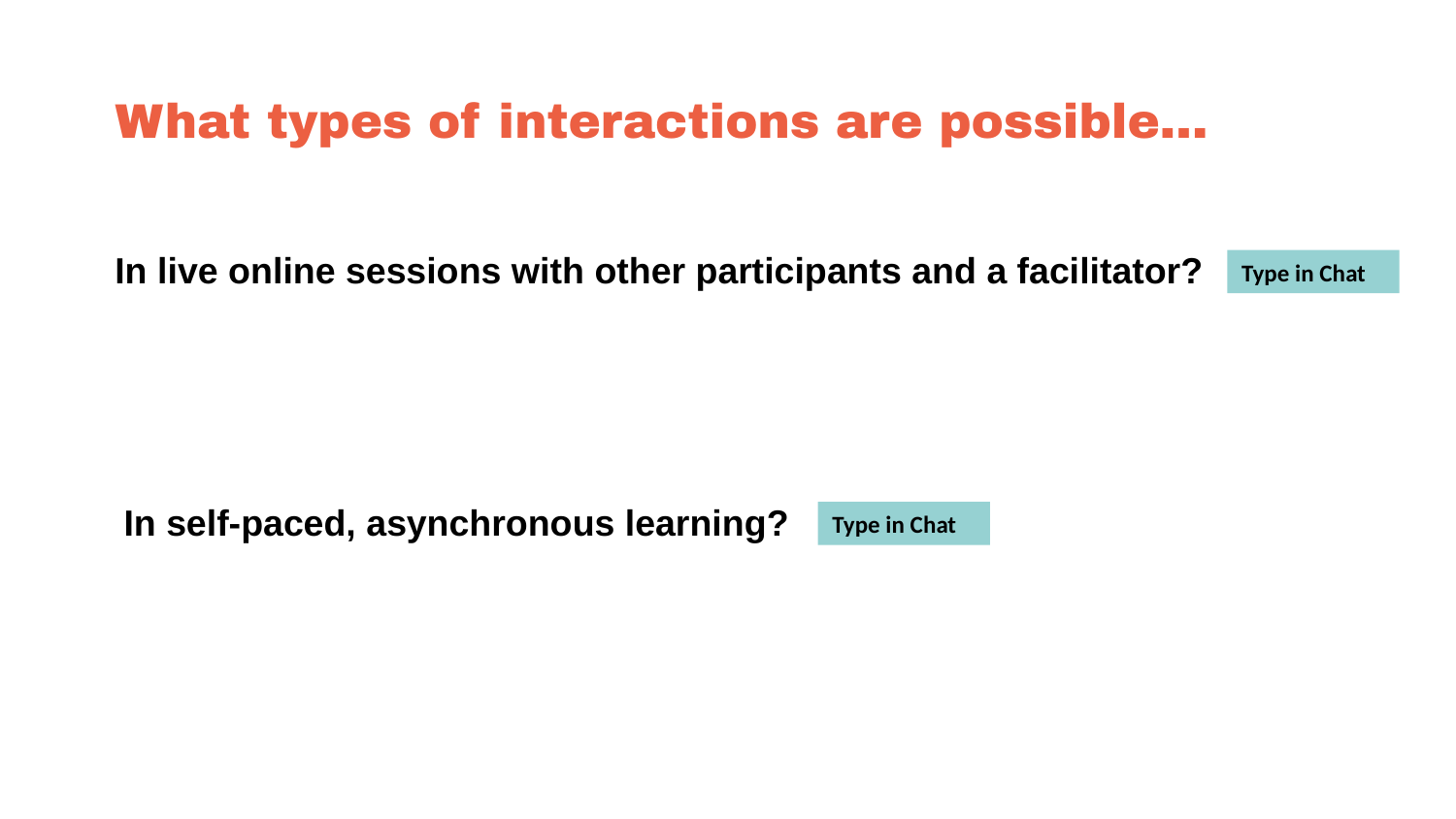

# What types of interactions are possible…
In live online sessions with other participants and a facilitator?
Type in Chat
In self-paced, asynchronous learning?
Type in Chat
© Karen Hyder and Hearing First, LLC. ALL RIGHTS RESERVED.
8